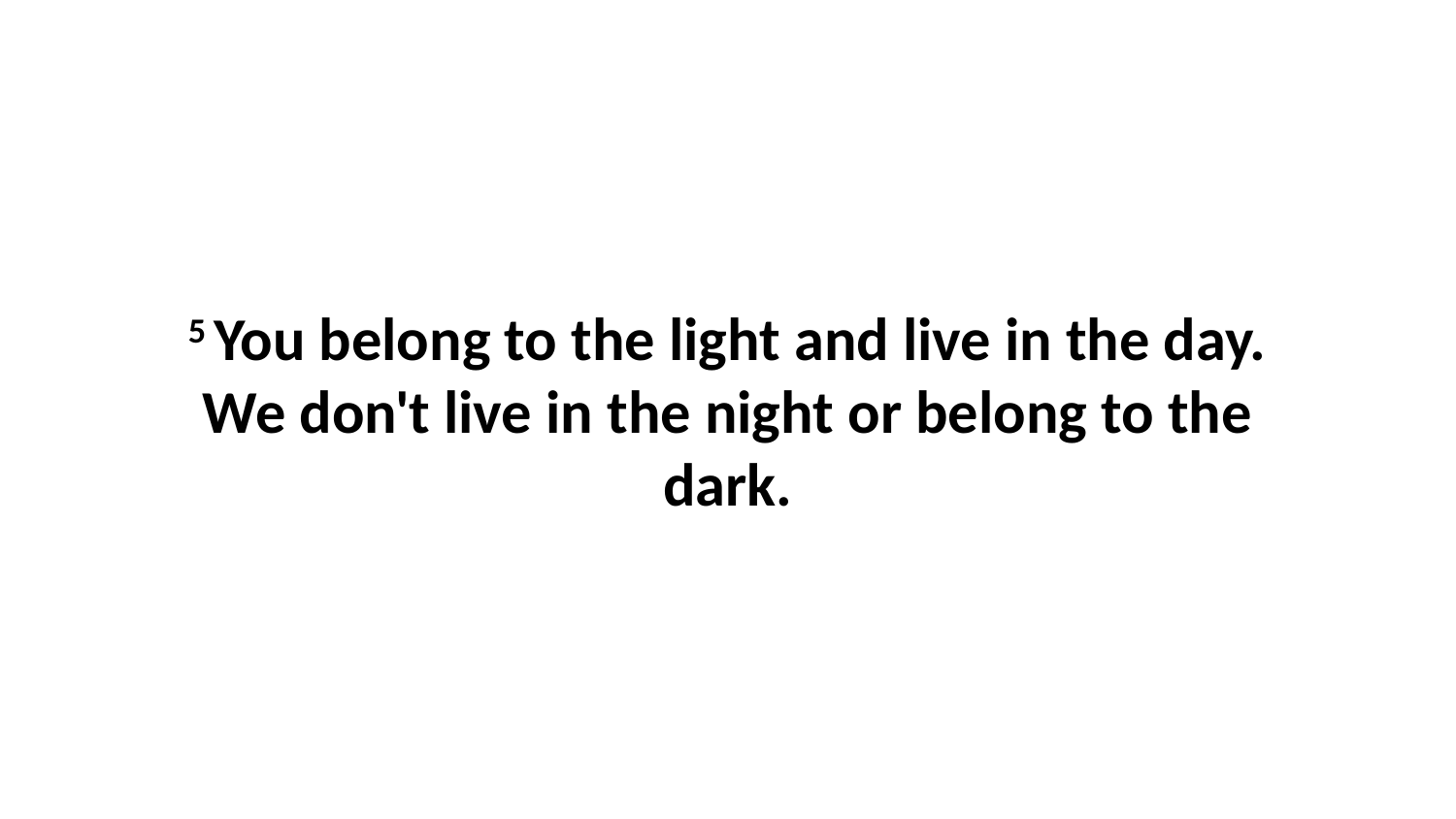

5 You belong to the light and live in the day. We don't live in the night or belong to the dark.